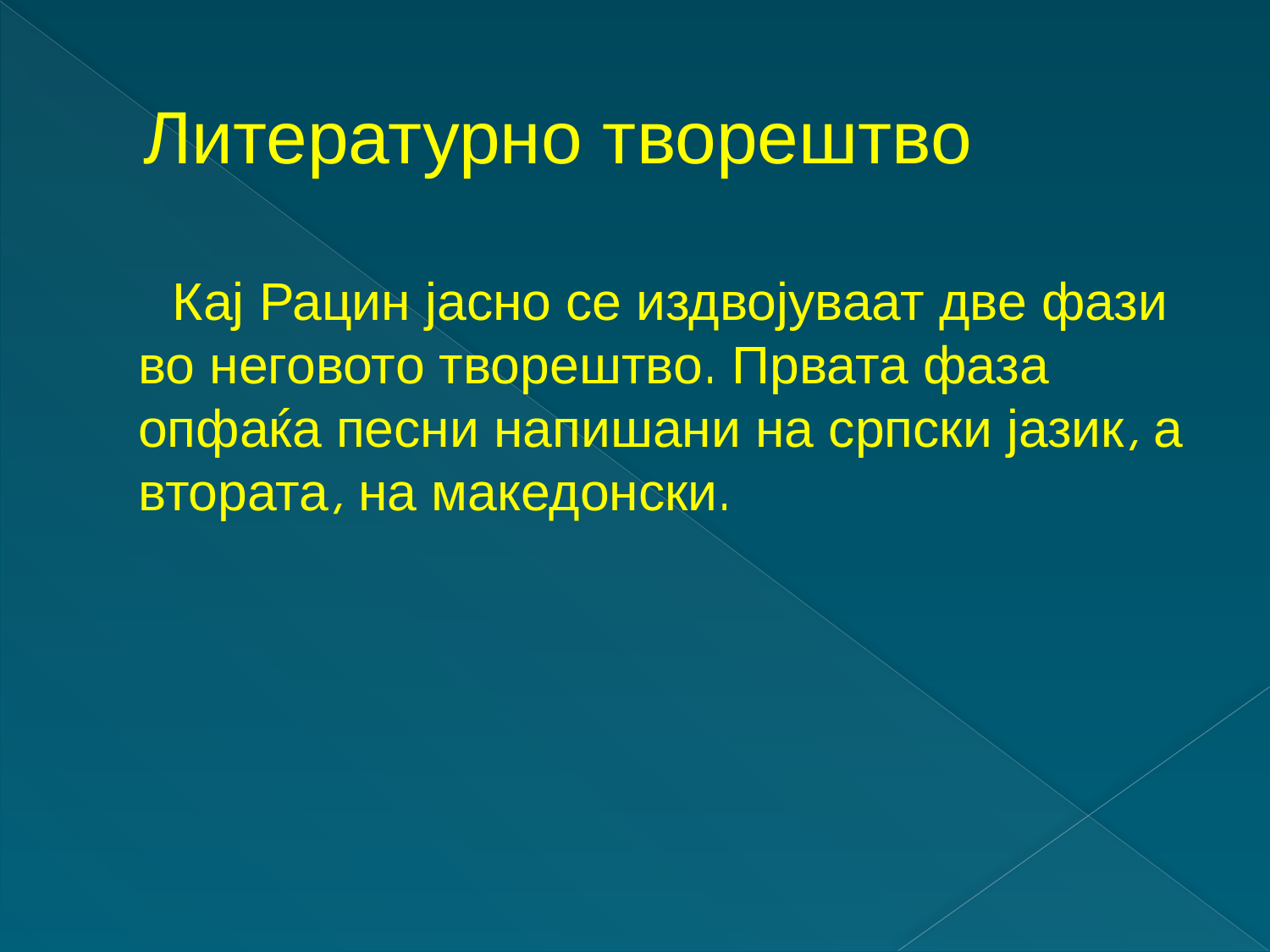

# Литературно творештво
      Кај Рацин јасно се издвојуваат две фази во неговото творештво. Првата фаза опфаќа песни напишани на српски јазик, а втората, на македонски.